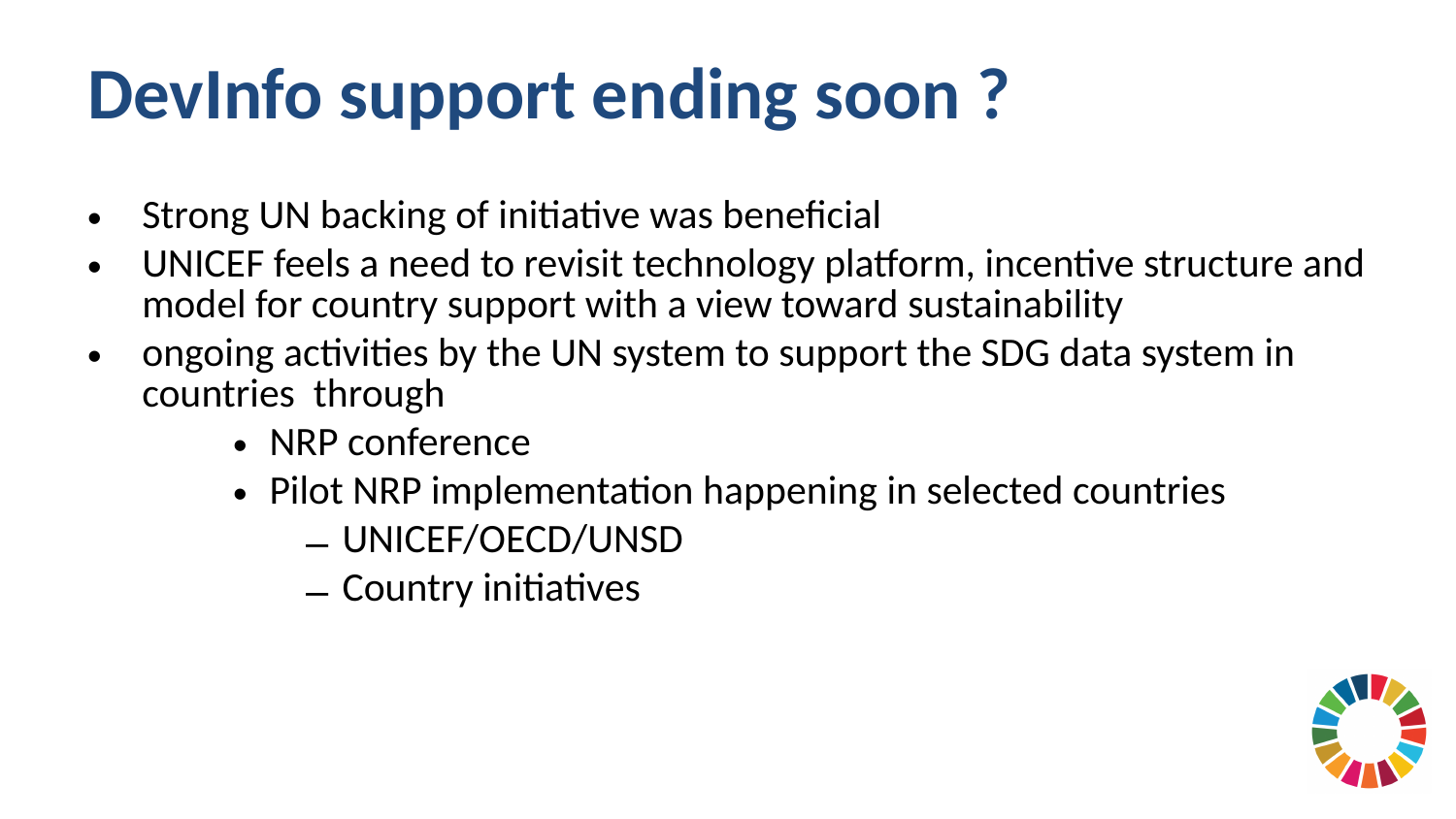

# DevInfo support ending soon ?
Strong UN backing of initiative was beneficial
UNICEF feels a need to revisit technology platform, incentive structure and model for country support with a view toward sustainability
ongoing activities by the UN system to support the SDG data system in countries  through
NRP conference
Pilot NRP implementation happening in selected countries
UNICEF/OECD/UNSD
Country initiatives